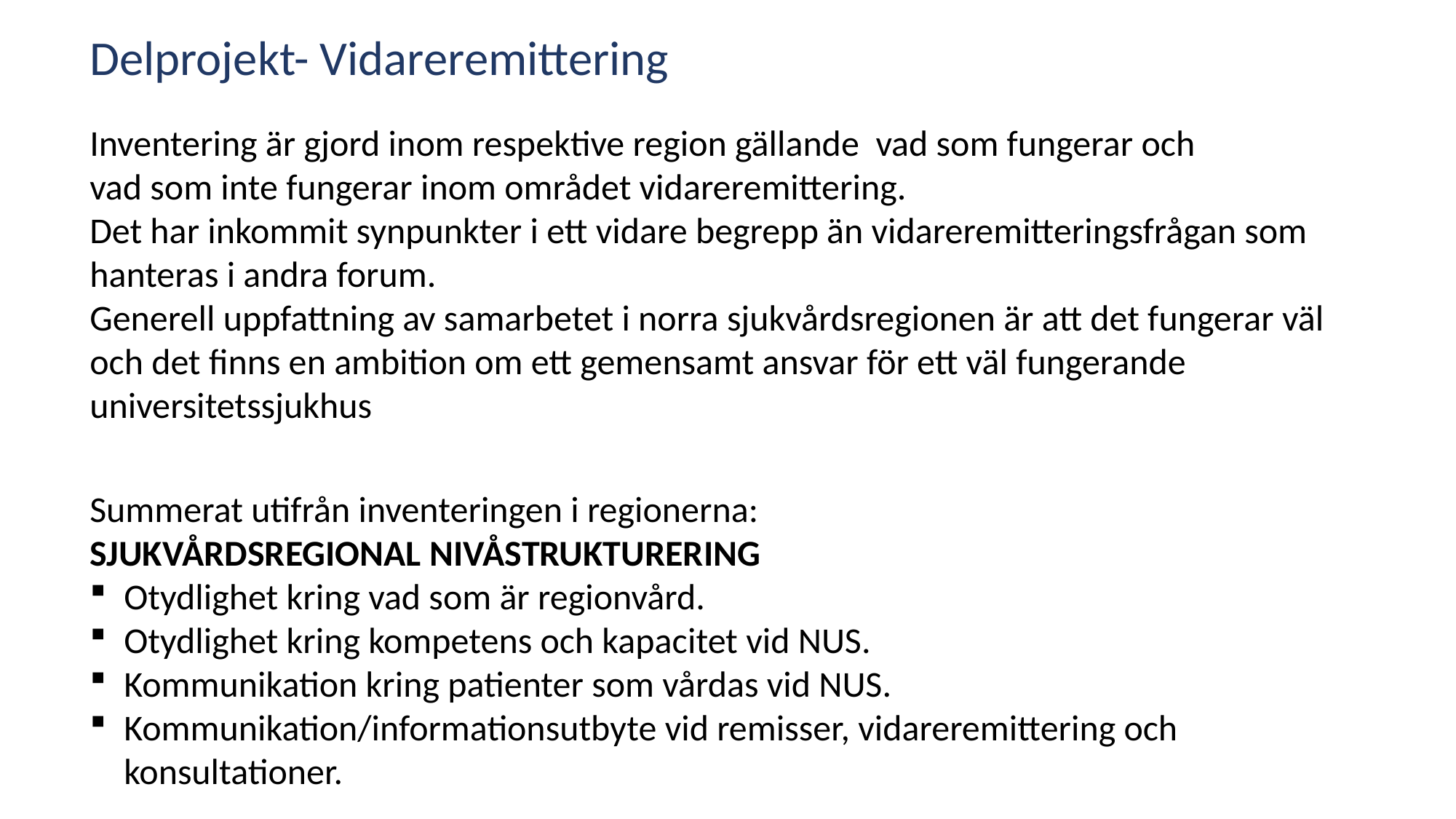

Delprojekt- Vidareremittering
Inventering är gjord inom respektive region gällande  vad som fungerar och
vad som inte fungerar inom området vidareremittering.
Det har inkommit synpunkter i ett vidare begrepp än vidareremitteringsfrågan som hanteras i andra forum.
Generell uppfattning av samarbetet i norra sjukvårdsregionen är att det fungerar väl och det finns en ambition om ett gemensamt ansvar för ett väl fungerande universitetssjukhus

Summerat utifrån inventeringen i regionerna:
SJUKVÅRDSREGIONAL NIVÅSTRUKTURERING
Otydlighet kring vad som är regionvård.
Otydlighet kring kompetens och kapacitet vid NUS.
Kommunikation kring patienter som vårdas vid NUS.
Kommunikation/informationsutbyte vid remisser, vidareremittering och konsultationer.